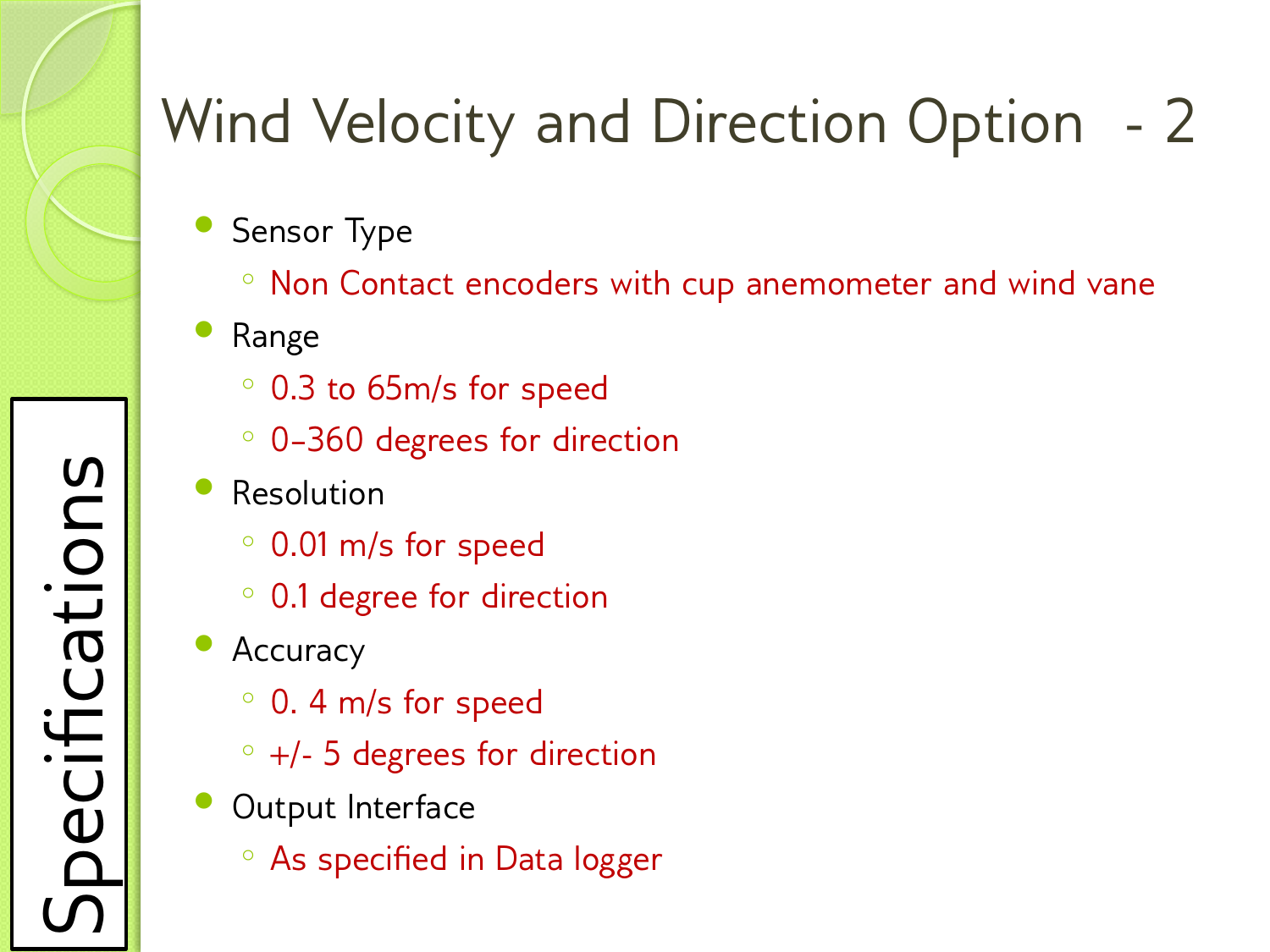

# Wind Velocity and Direction Option  - 2
Sensor Type
Non Contact encoders with cup anemometer and wind vane
Range
0.3 to 65m/s for speed
0–360 degrees for direction
Resolution
0.01 m/s for speed
0.1 degree for direction
Accuracy
0. 4 m/s for speed
+/- 5 degrees for direction
Output Interface
As specified in Data logger

Specifications